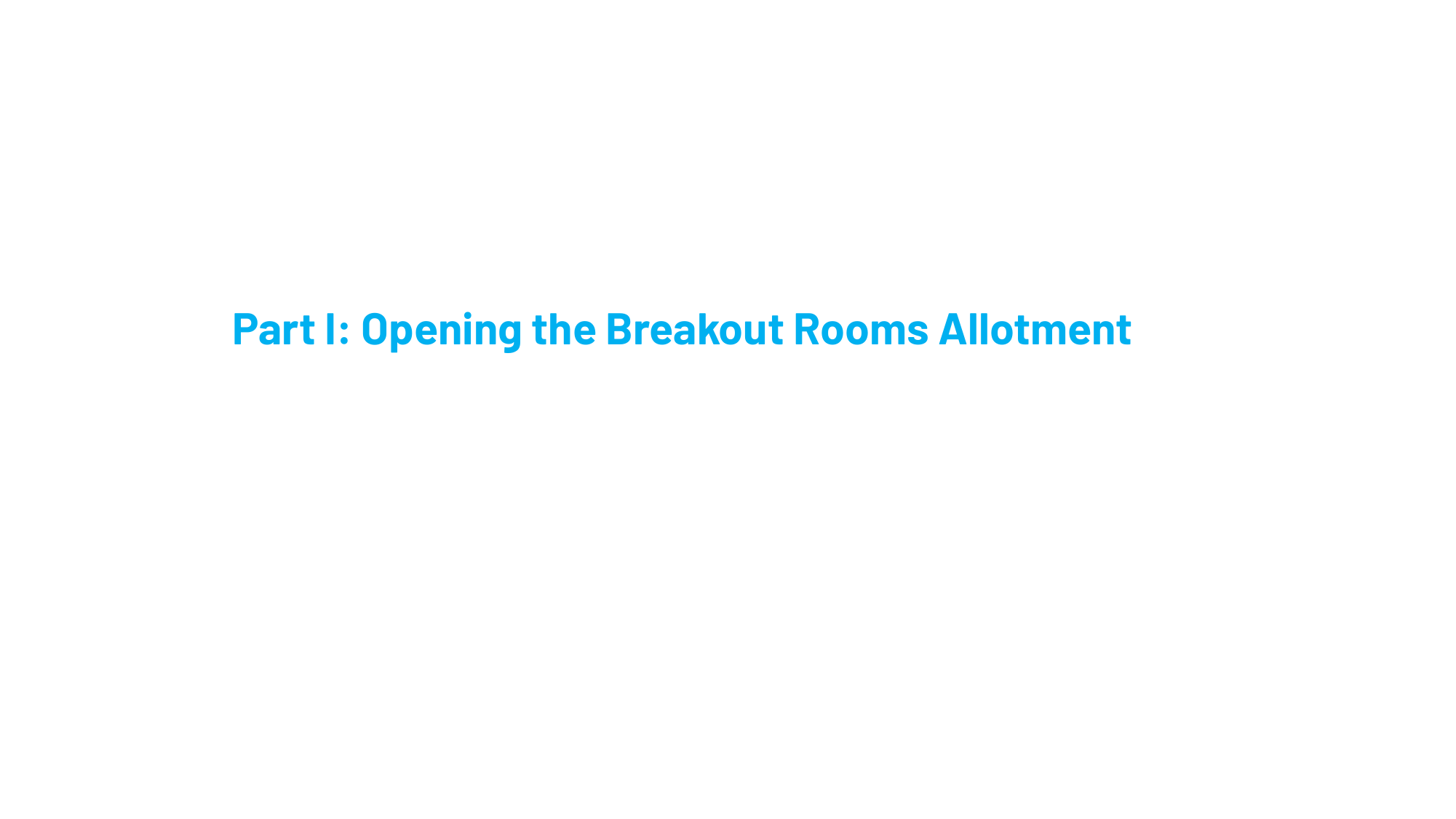

# Part I: Opening the Breakout Rooms Allotment